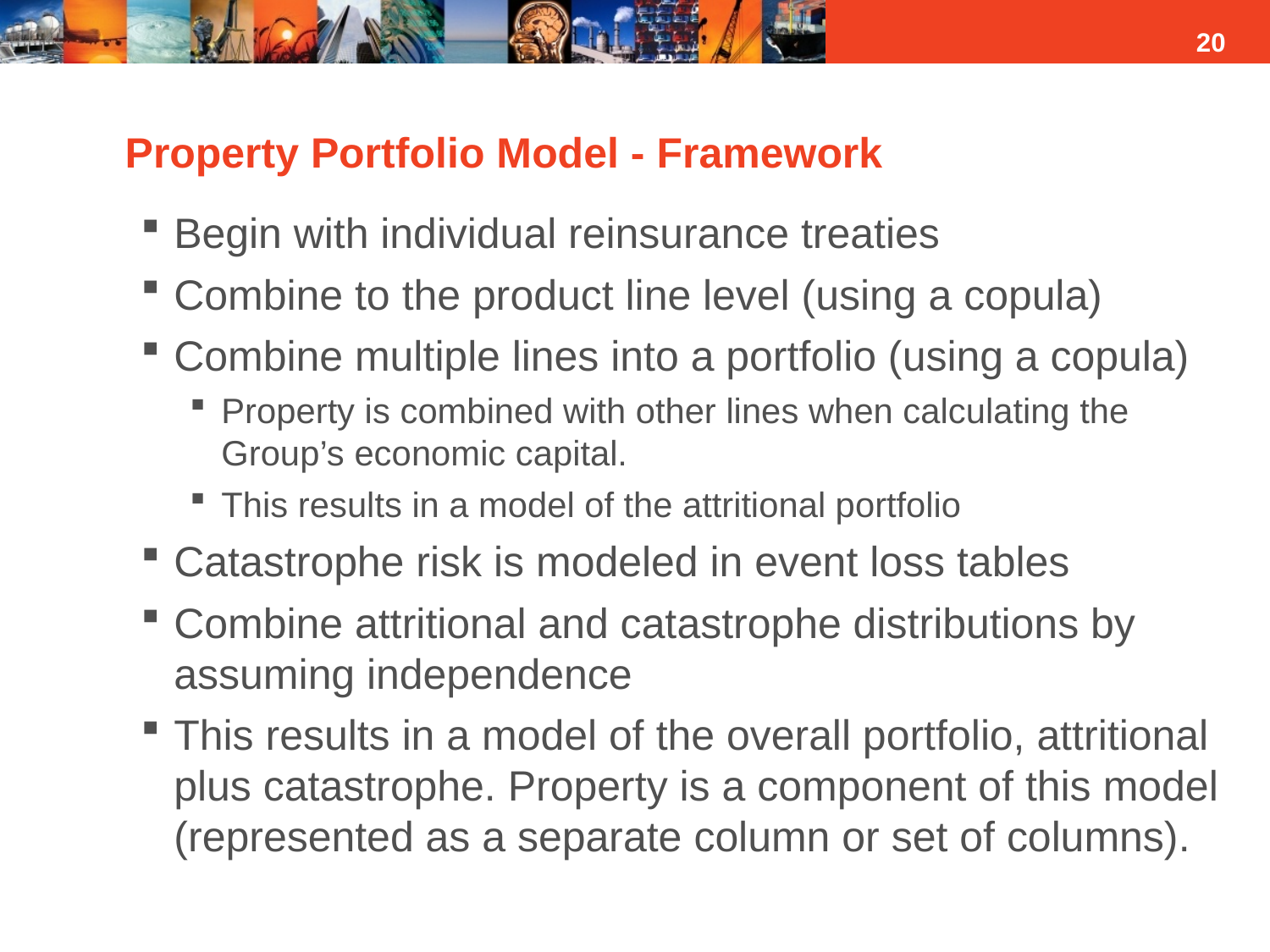

20
# Property Portfolio Model - Framework
Begin with individual reinsurance treaties
Combine to the product line level (using a copula)
Combine multiple lines into a portfolio (using a copula)
Property is combined with other lines when calculating the Group’s economic capital.
This results in a model of the attritional portfolio
Catastrophe risk is modeled in event loss tables
Combine attritional and catastrophe distributions by assuming independence
This results in a model of the overall portfolio, attritional plus catastrophe. Property is a component of this model (represented as a separate column or set of columns).